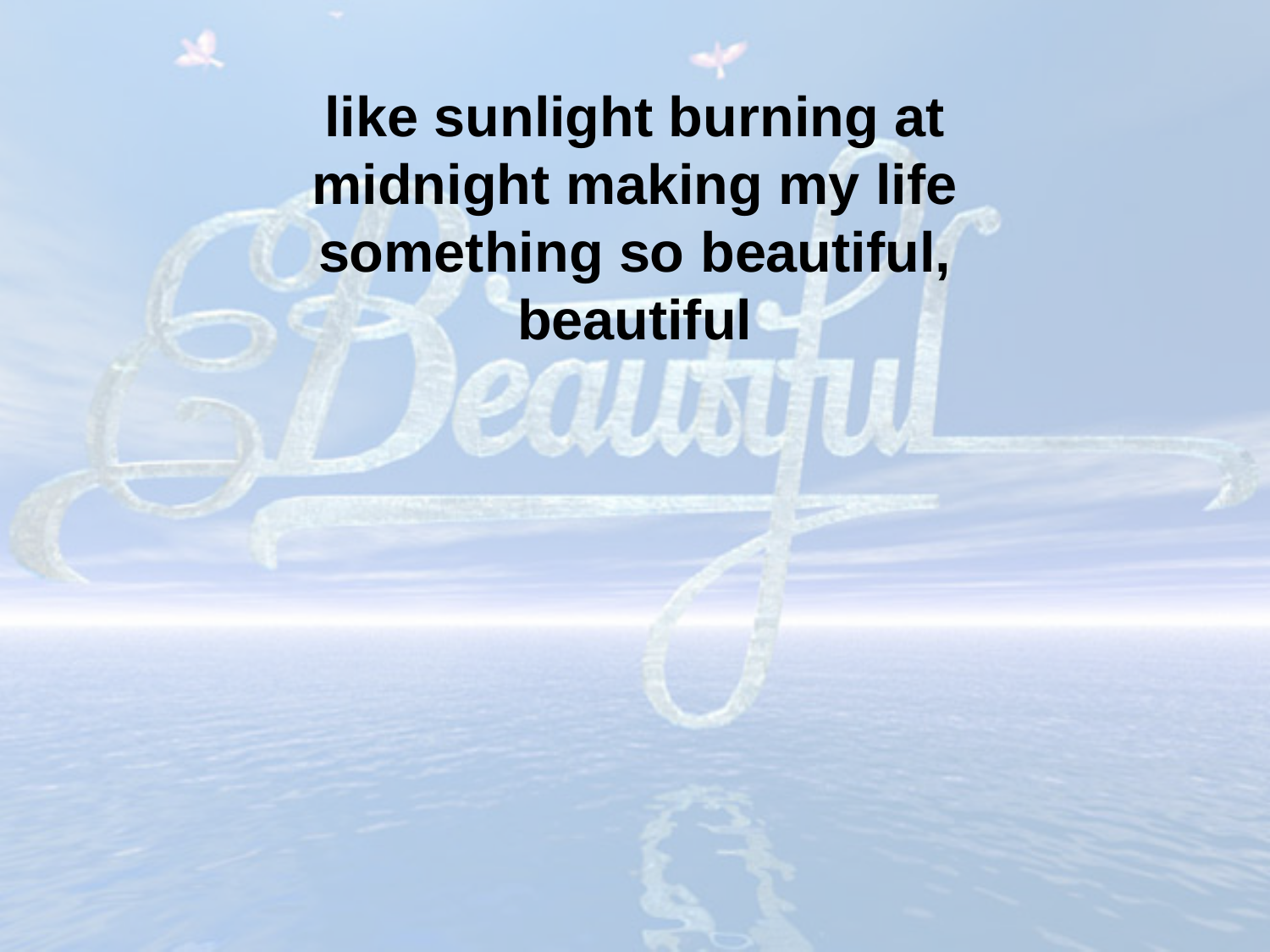

like sunlight burning at midnight making my life something so beautiful, beautiful